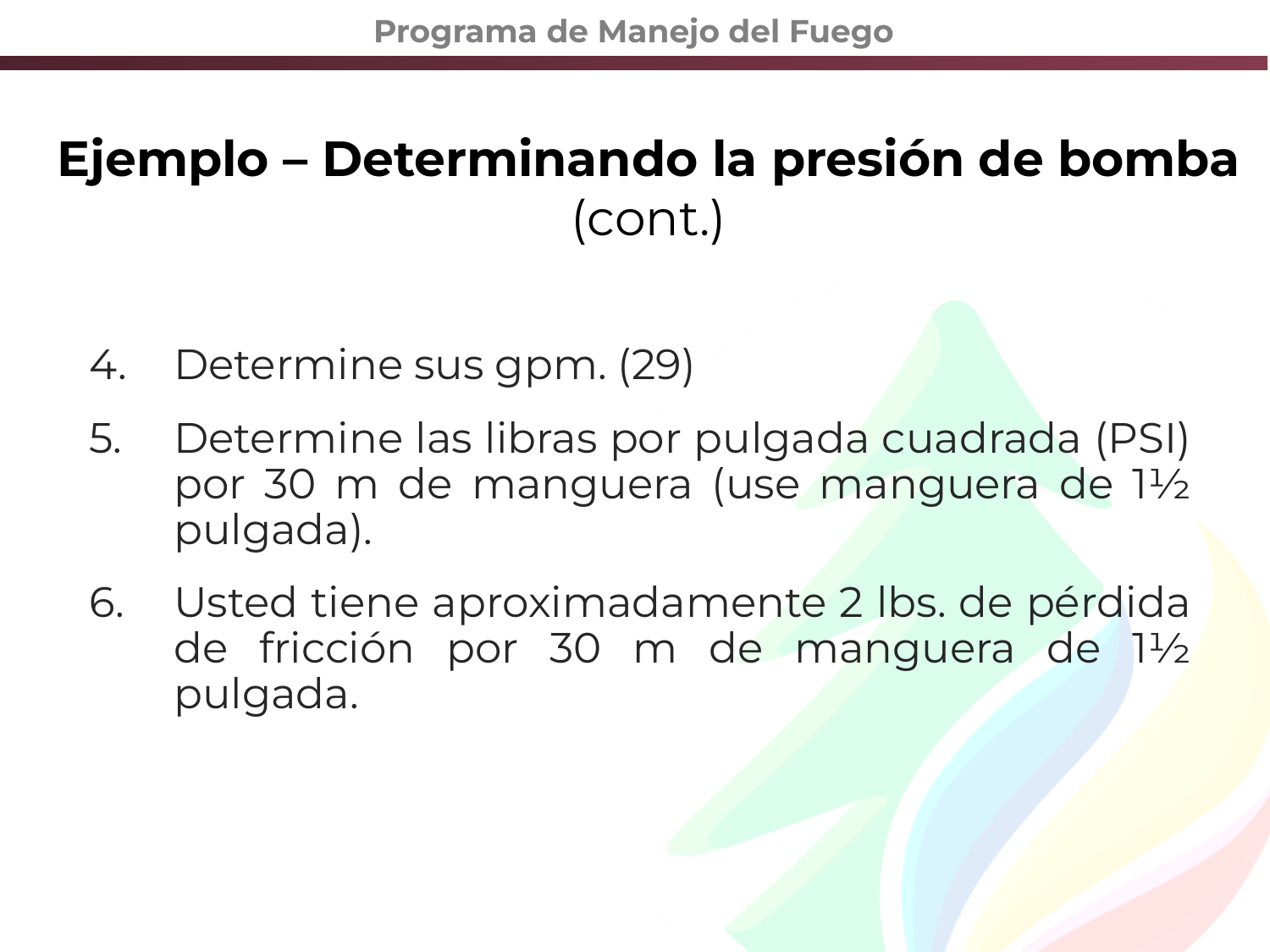

# Ejemplo – Determinando la presión de bomba (cont.)
Determine sus gpm. (29)
Determine las libras por pulgada cuadrada (PSI) por 30 m de manguera (use manguera de 1½ pulgada).
6.	Usted tiene aproximadamente 2 lbs. de pérdida de fricción por 30 m de manguera de 1½ pulgada.